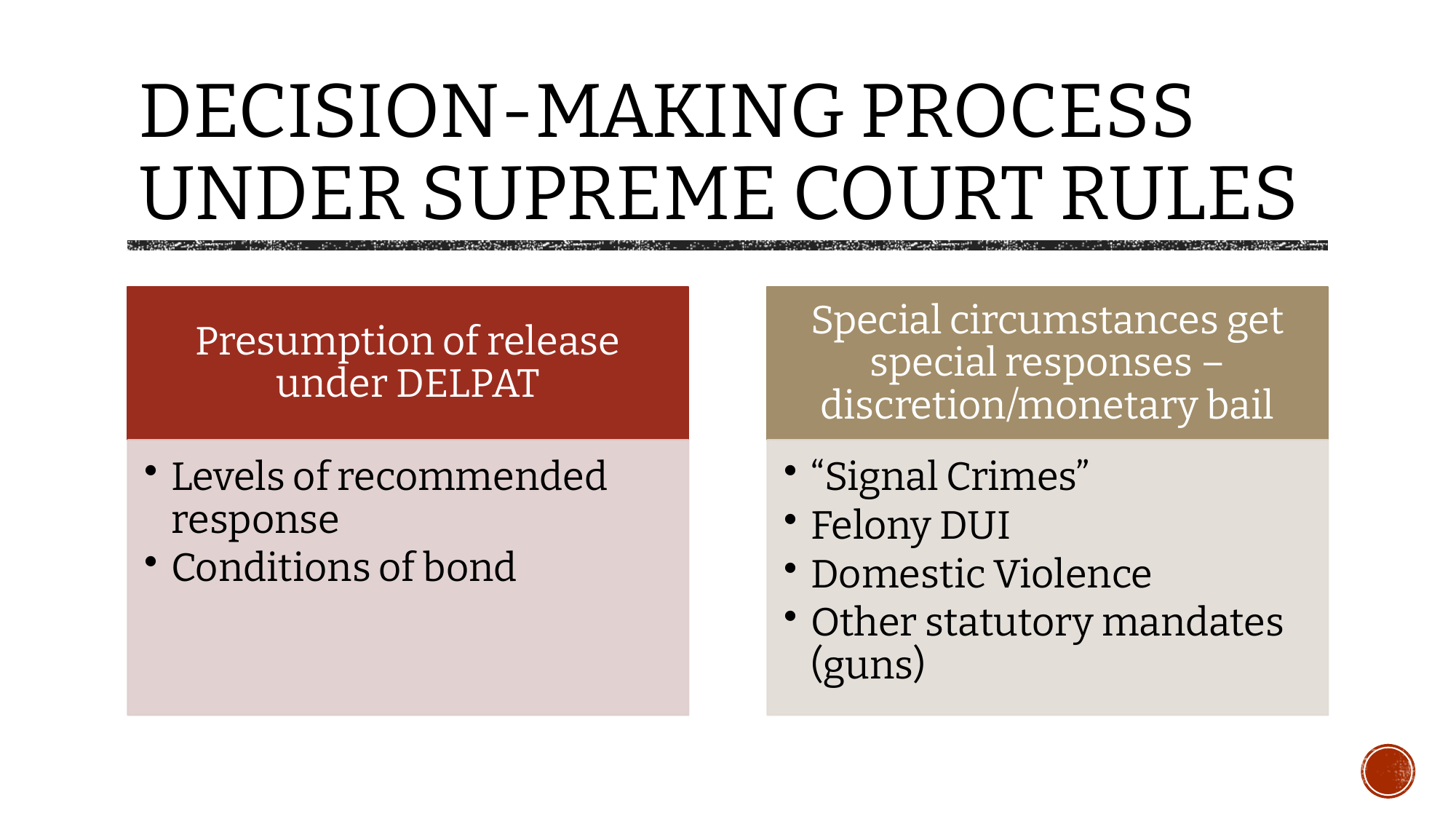

# Decision-Making Process Under Supreme Court Rules

Presumption of release under DELPAT
Levels of recommended response
Conditions of bond

Special circumstances get special responses – discretion/monetary bail
“Signal Crimes”
Felony DUI
Domestic Violence
Other statutory mandates (guns)